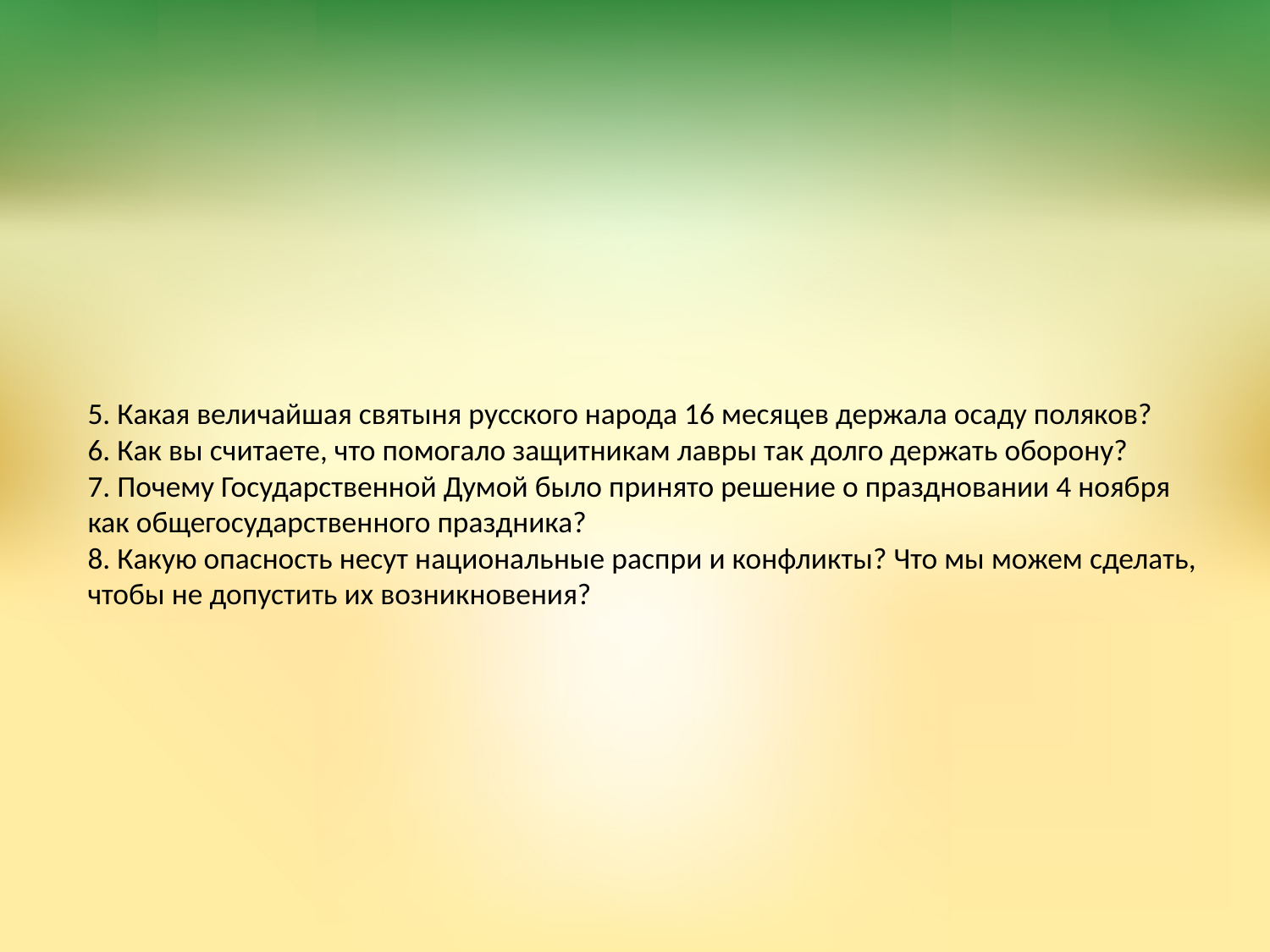

# 5. Какая величайшая святыня русского народа 16 месяцев держала осаду поляков? 6. Как вы считаете, что помогало защитникам лавры так долго держать оборону? 7. Почему Государственной Думой было принято решение о праздновании 4 ноября как общегосударственного праздника? 8. Какую опасность несут национальные распри и конфликты? Что мы можем сделать, чтобы не допустить их возникновения?